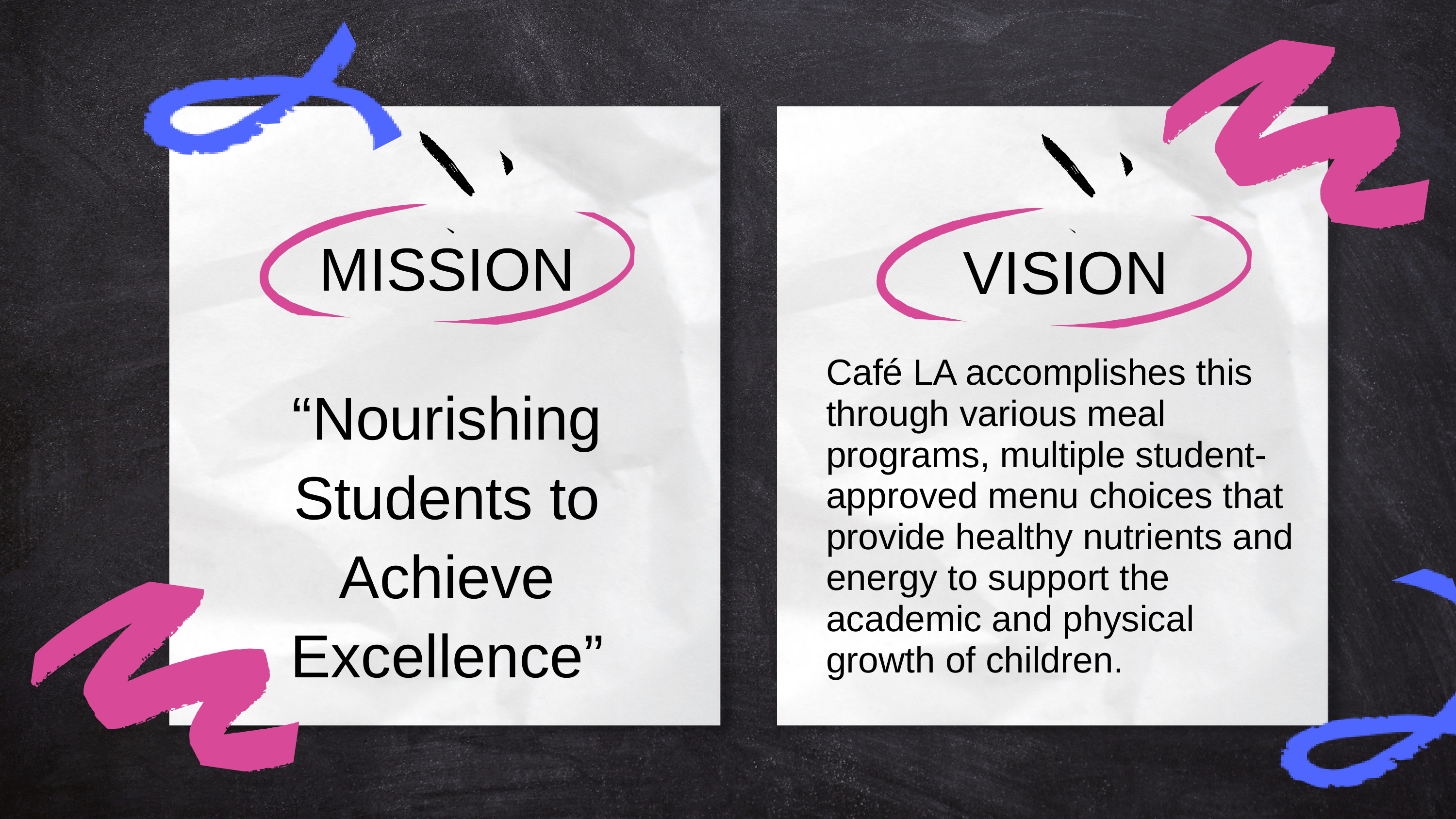

MISSION
VISION
Café LA accomplishes this through various meal programs, multiple student-approved menu choices that provide healthy nutrients and energy to support the academic and physical growth of children.
“Nourishing Students to Achieve Excellence”